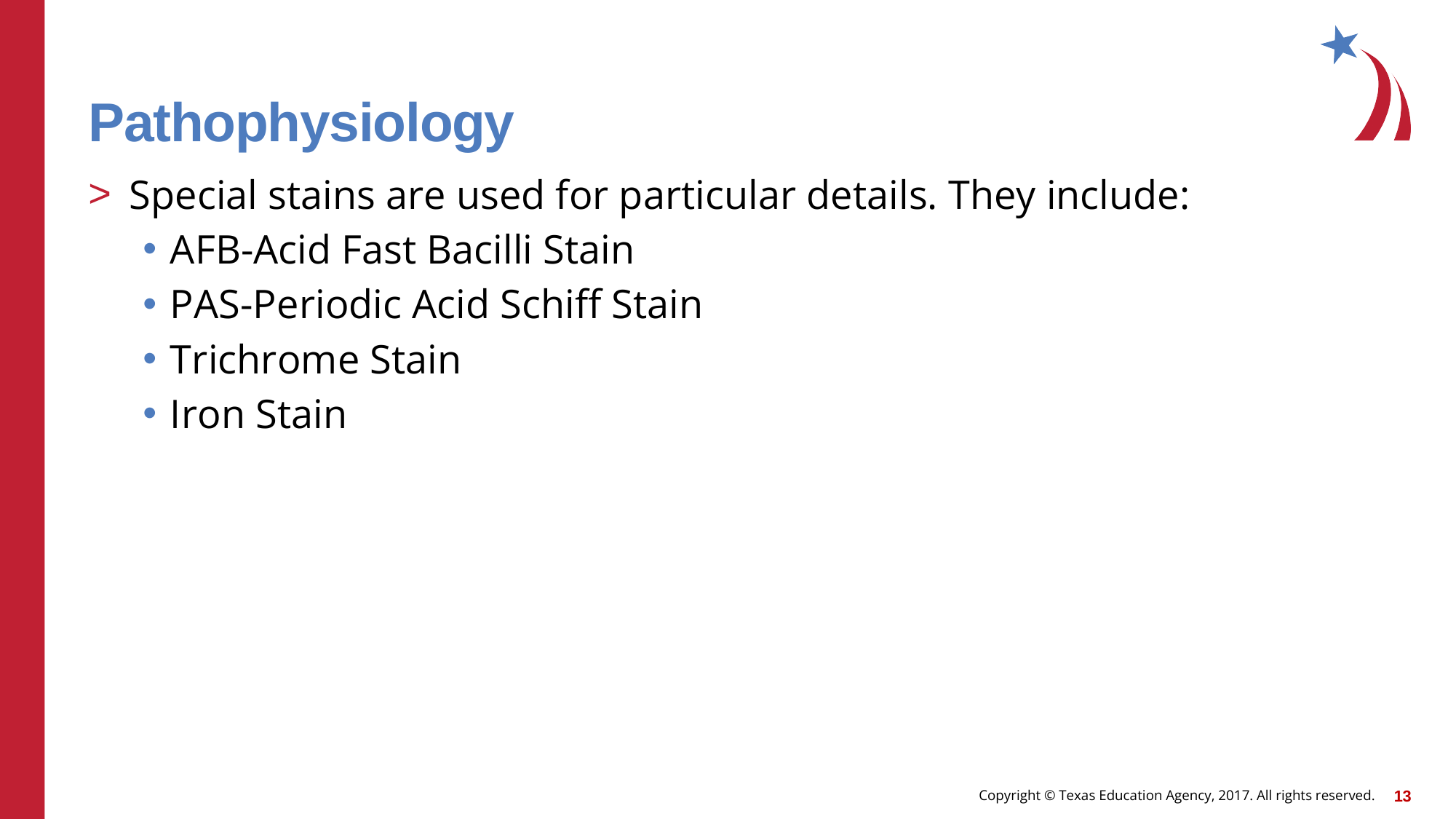

# Pathophysiology
Special stains are used for particular details. They include:
AFB-Acid Fast Bacilli Stain
PAS-Periodic Acid Schiff Stain
Trichrome Stain
Iron Stain